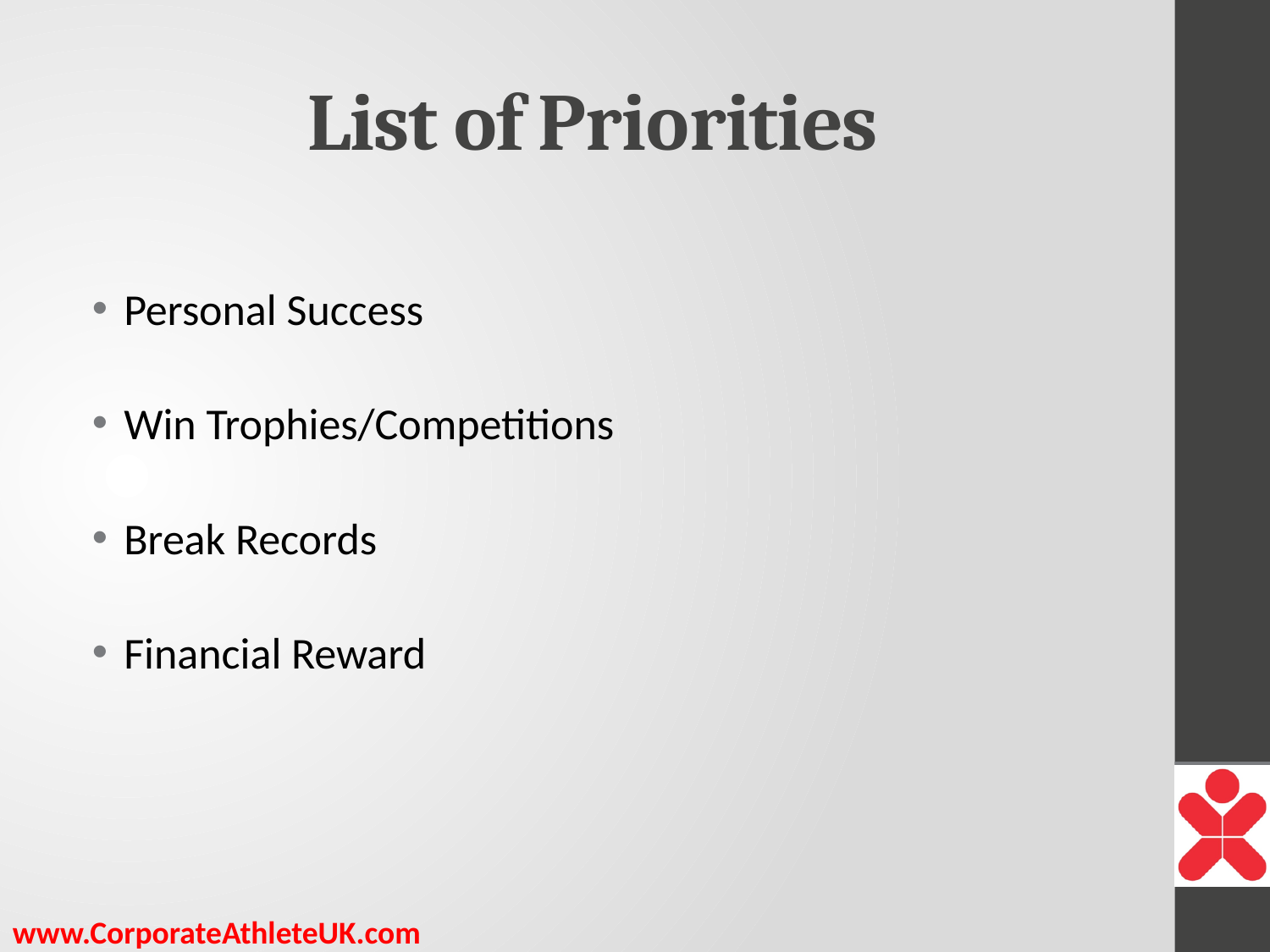

# List of Priorities
Personal Success
Win Trophies/Competitions
Break Records
Financial Reward